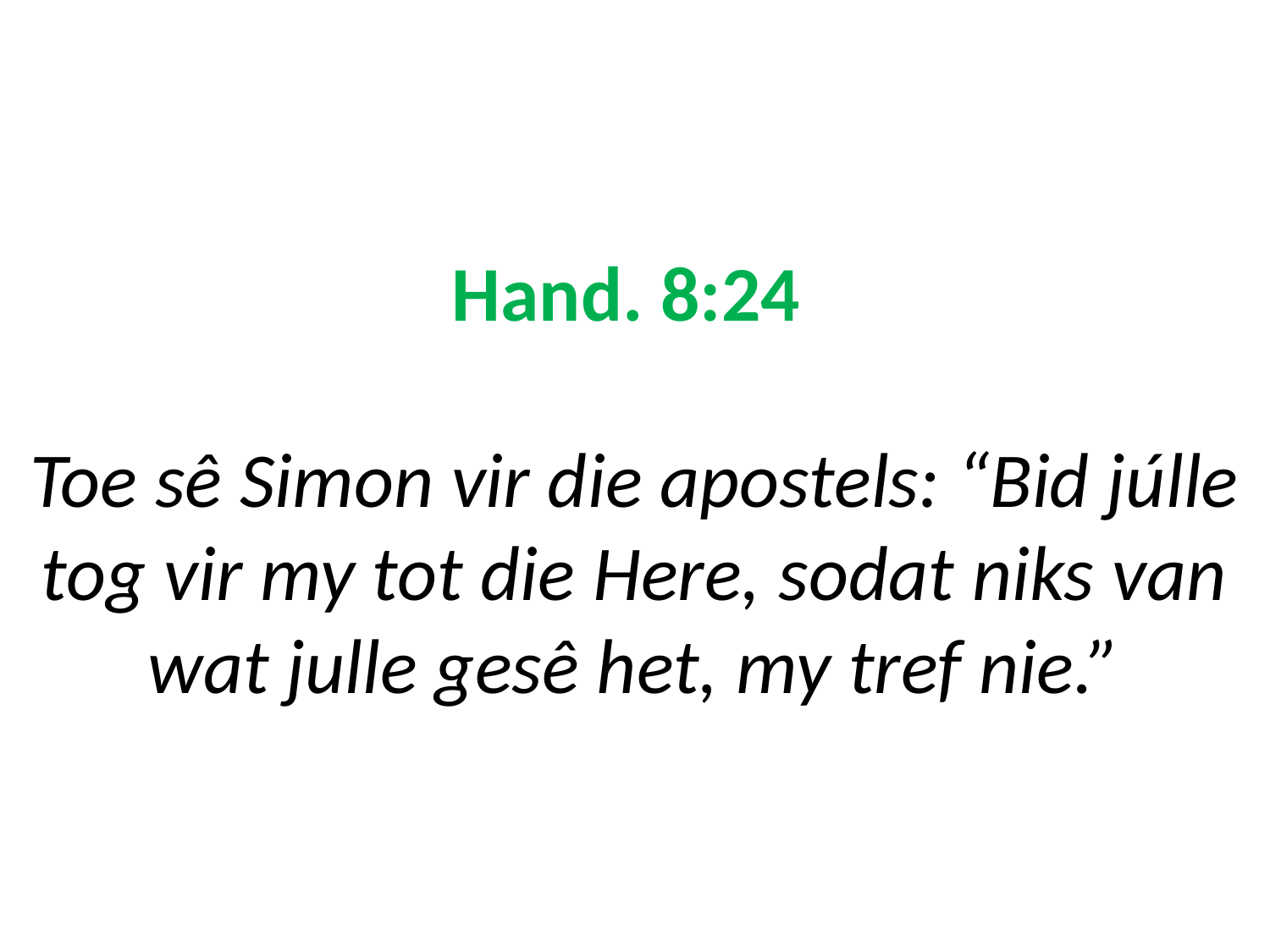

# Hand. 8:24 Toe sê Simon vir die apostels: “Bid júlle tog vir my tot die Here, sodat niks van wat julle gesê het, my tref nie.”